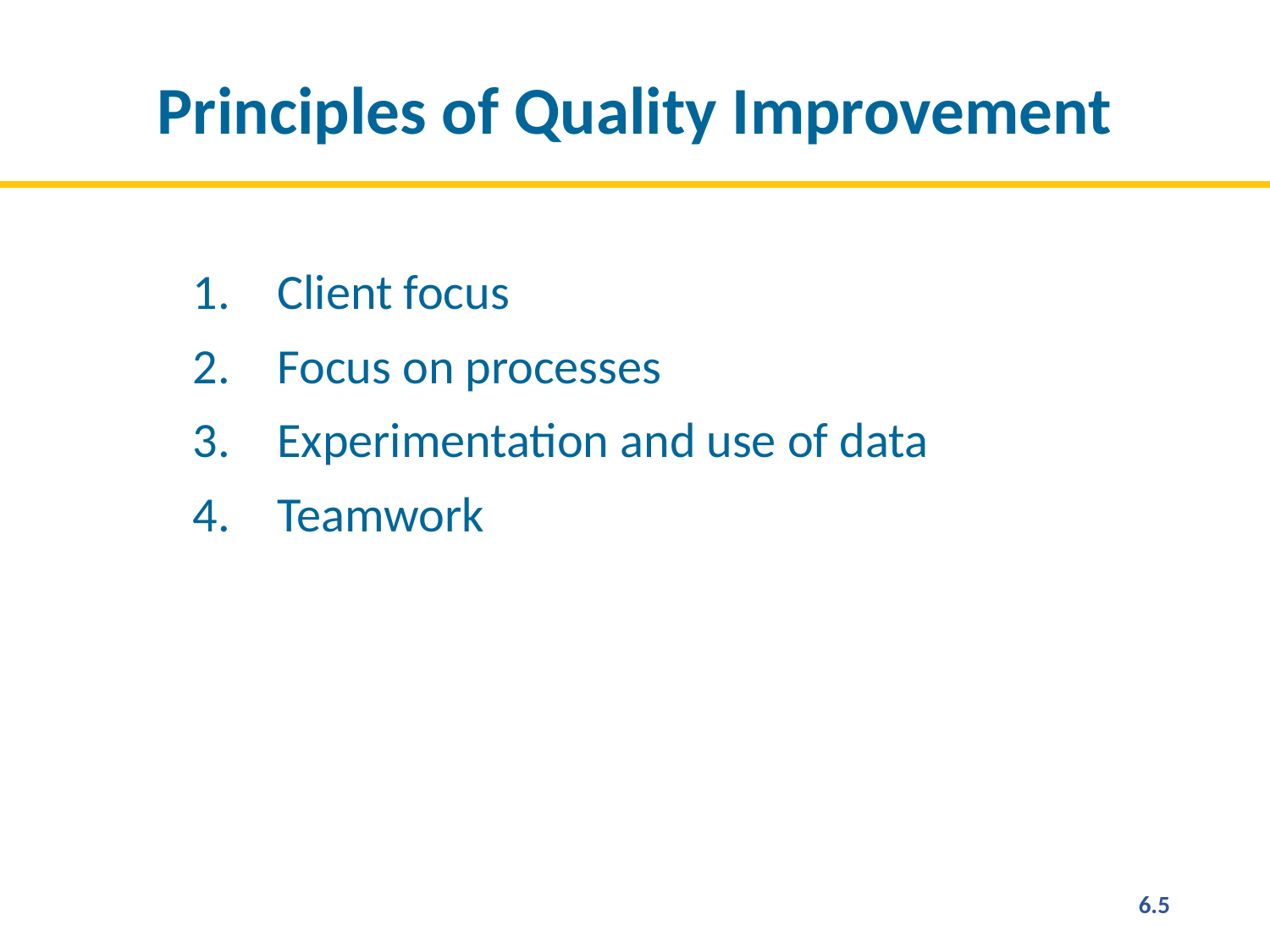

# Principles of Quality Improvement
Client focus
Focus on processes
Experimentation and use of data
Teamwork
6.5